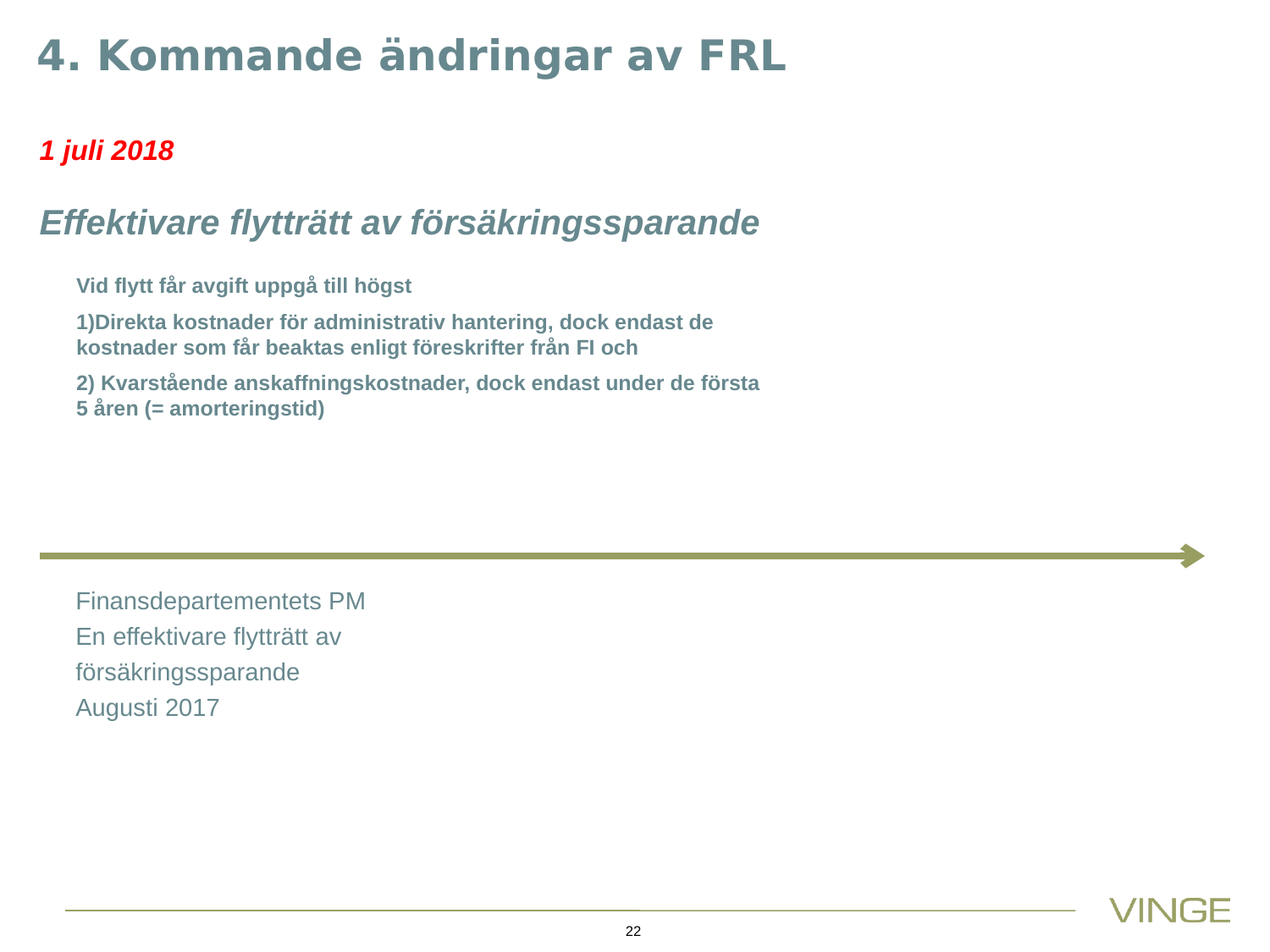

4. Kommande ändringar av FRL
1 juli 2018

Effektivare flytträtt av försäkringssparande
Vid flytt får avgift uppgå till högst
1)Direkta kostnader för administrativ hantering, dock endast de kostnader som får beaktas enligt föreskrifter från FI och
2) Kvarstående anskaffningskostnader, dock endast under de första 5 åren (= amorteringstid)

Finansdepartementets PM
En effektivare flytträtt av försäkringssparande
Augusti 2017

22